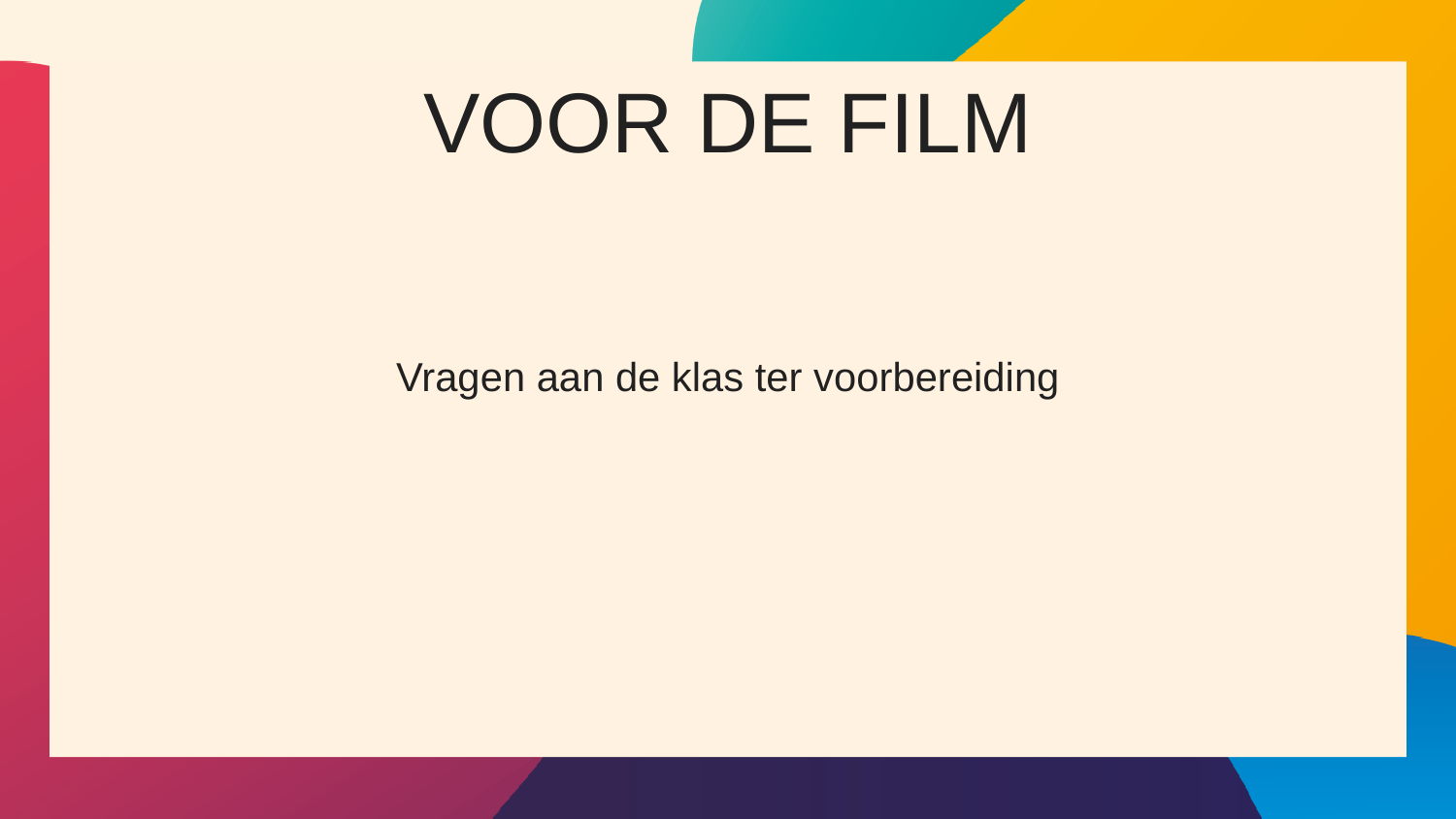

# VOOR DE FILM

Vragen aan de klas ter voorbereiding